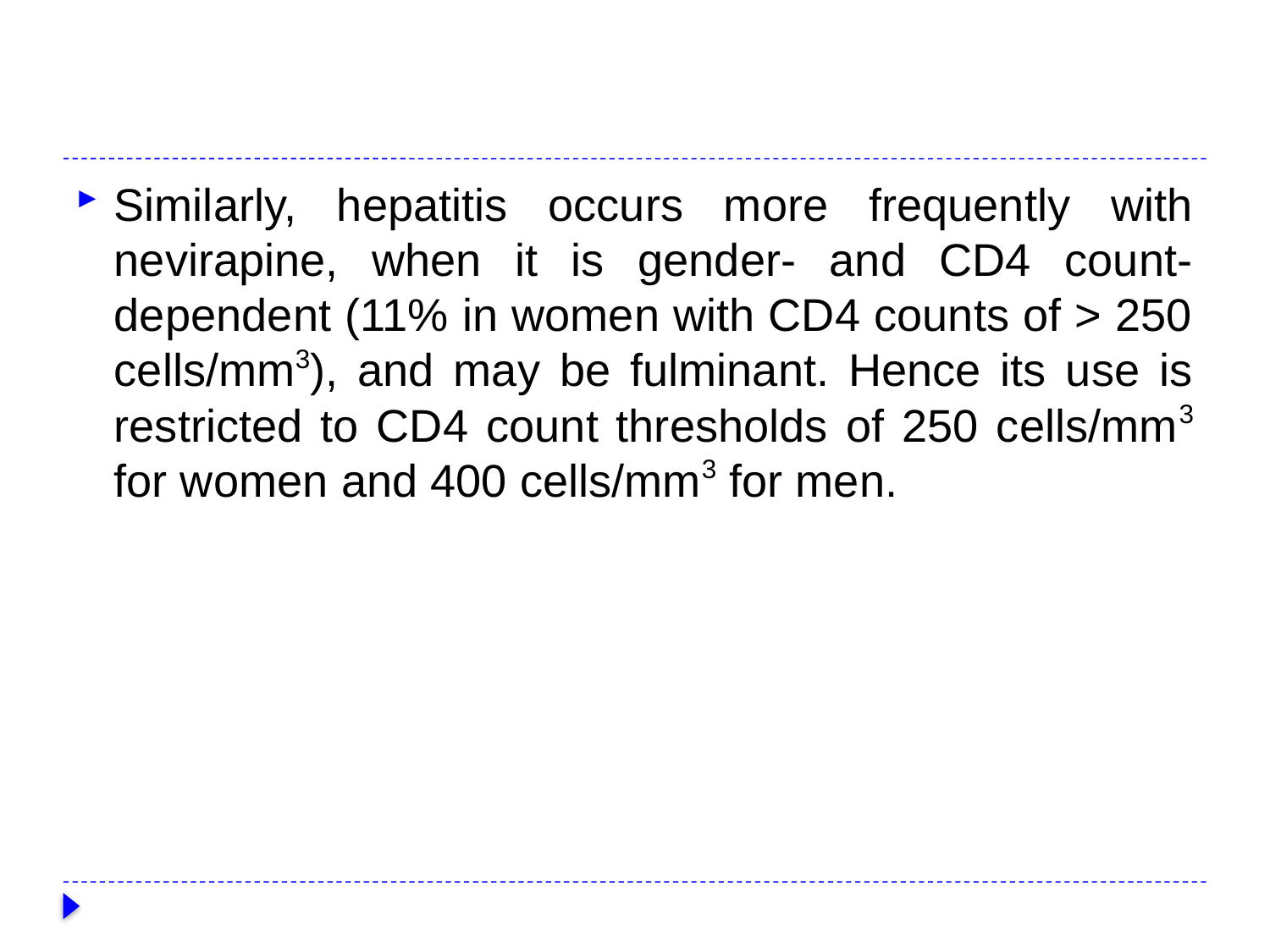

#
Similarly, hepatitis occurs more frequently with nevirapine, when it is gender- and CD4 count-dependent (11% in women with CD4 counts of > 250 cells/mm3), and may be fulminant. Hence its use is restricted to CD4 count thresholds of 250 cells/mm3 for women and 400 cells/mm3 for men.